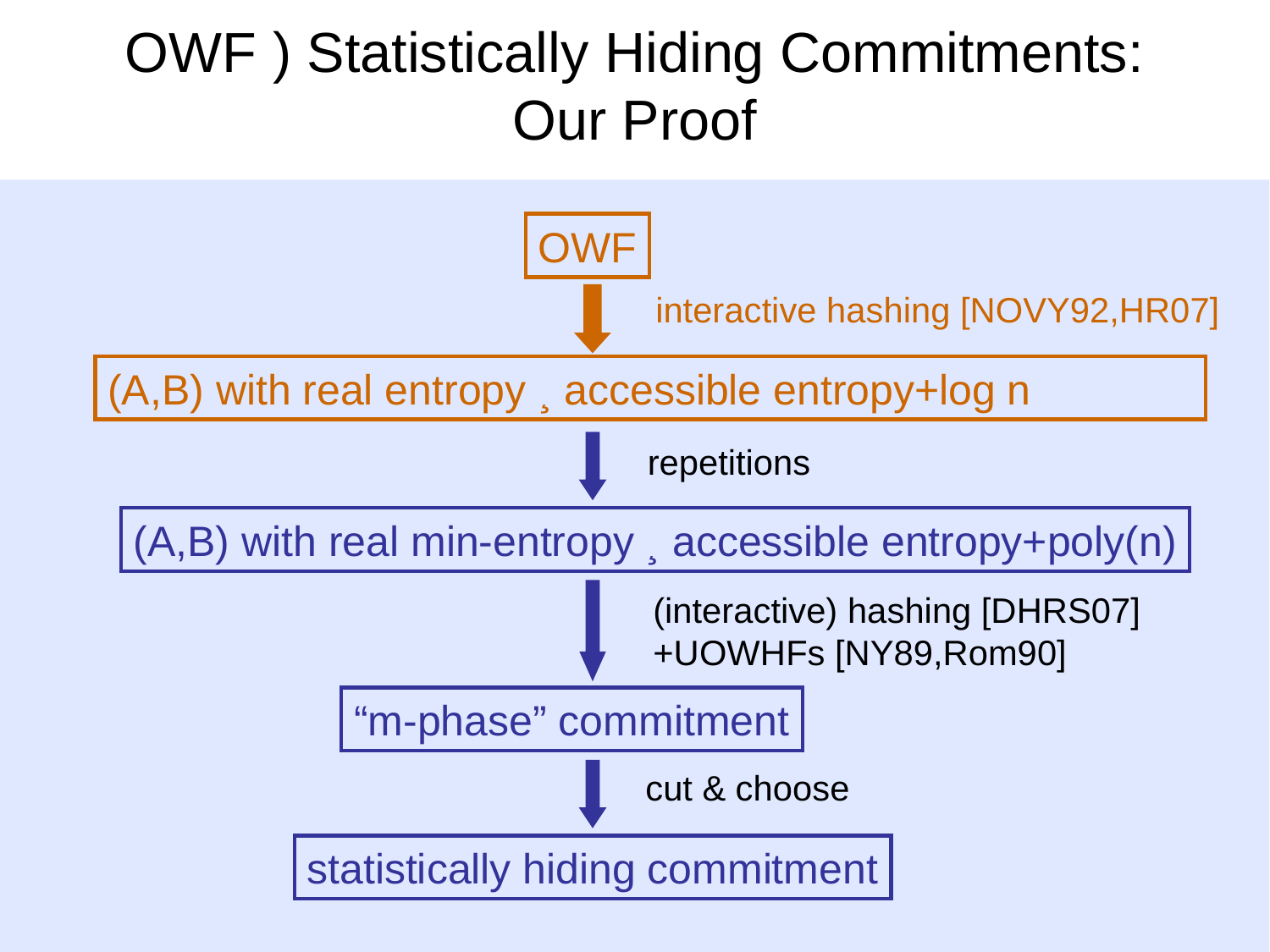

# OWF ) Statistically Hiding Commitments: Our Proof
OWF
interactive hashing [NOVY92,HR07]

(A,B) with real entropy ¸ accessible entropy+log n

repetitions
(A,B) with real min-entropy ¸ accessible entropy+poly(n)

(interactive) hashing [DHRS07]
+UOWHFs [NY89,Rom90]
“m-phase” commitment
cut & choose

statistically hiding commitment